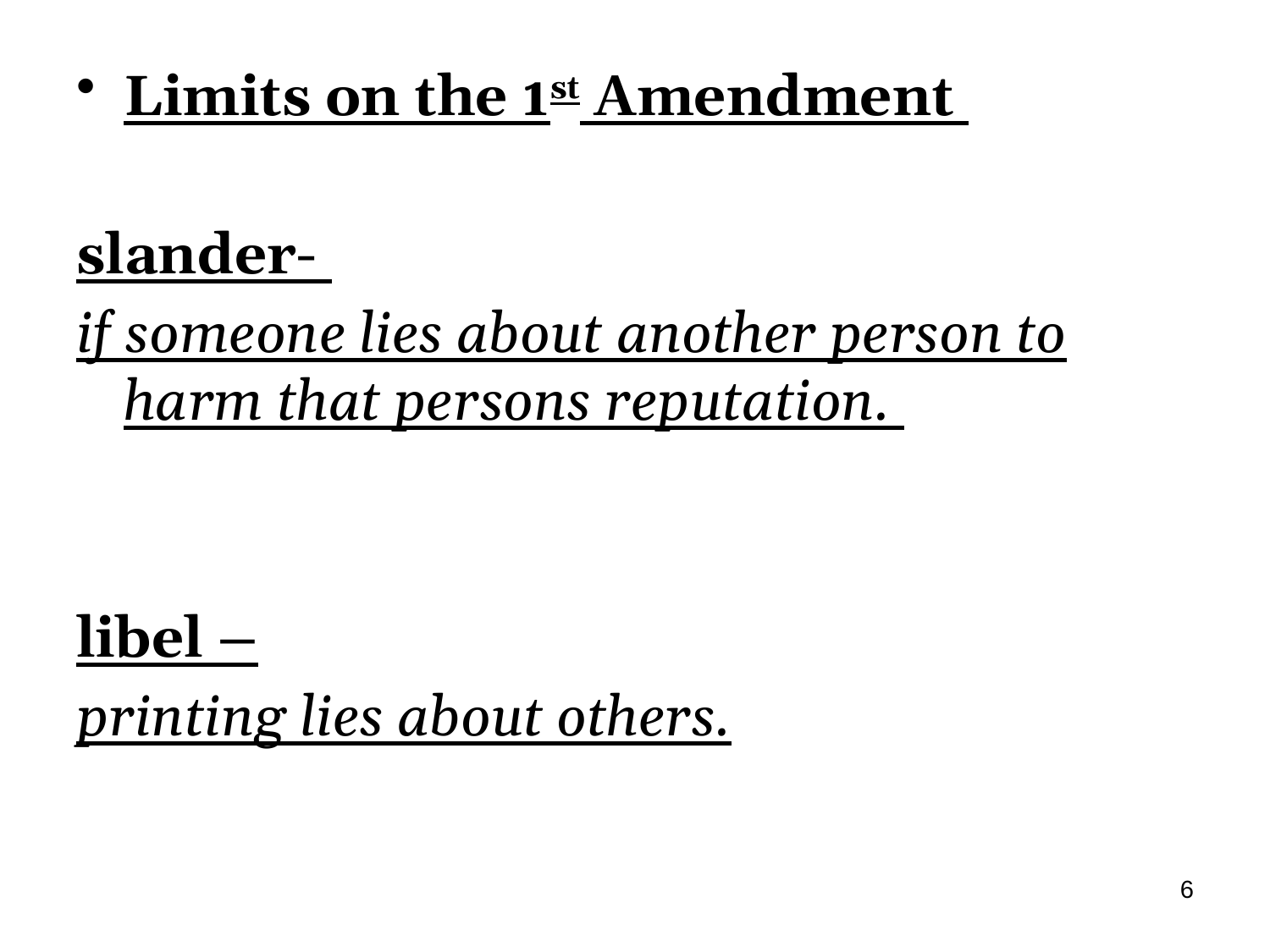

Limits on the 1st Amendment

slander-
if someone lies about another person to harm that persons reputation.

libel –
printing lies about others.

6